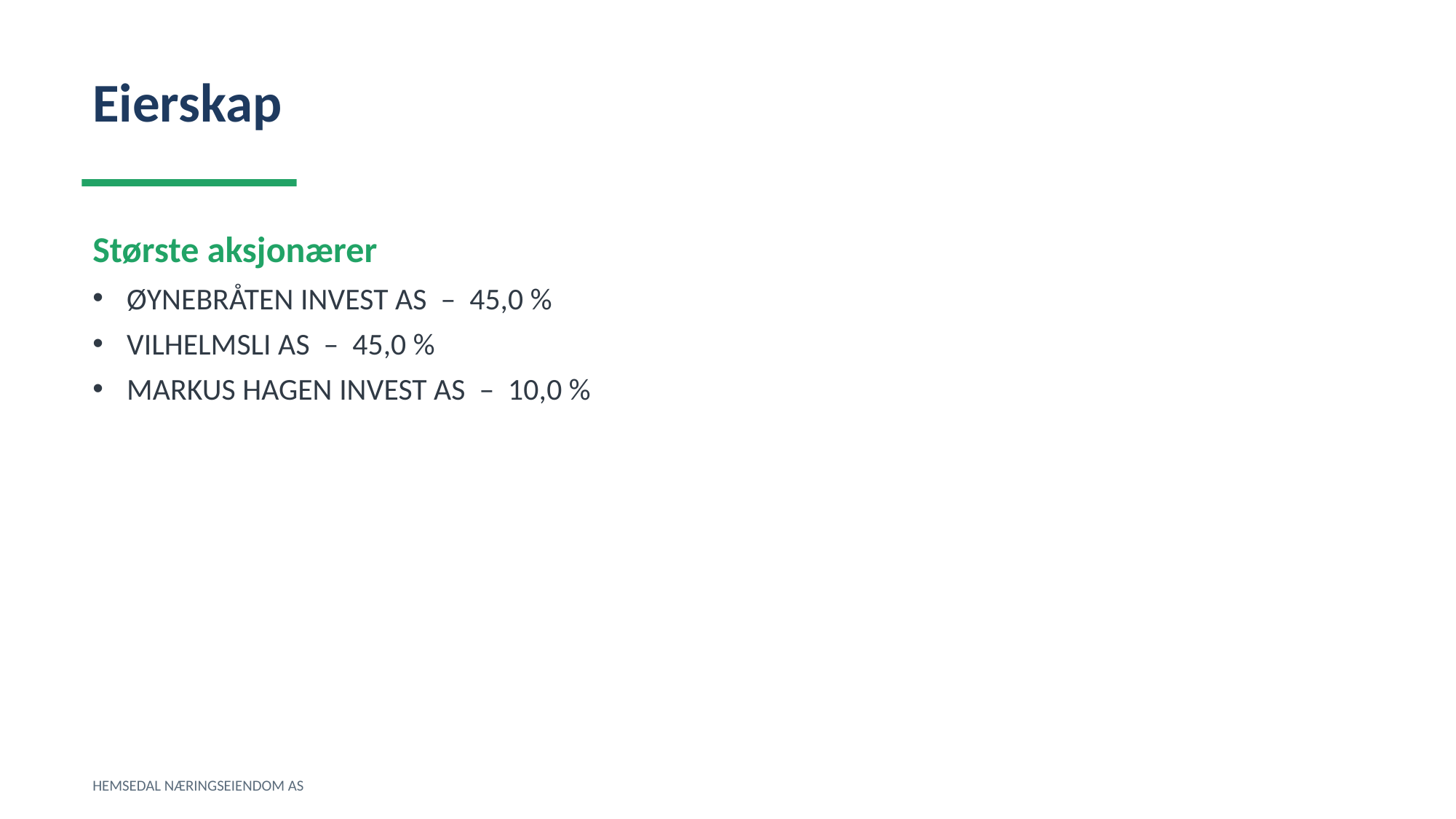

Eierskap

Største aksjonærer
ØYNEBRÅTEN INVEST AS  –  45,0 %
VILHELMSLI AS  –  45,0 %
MARKUS HAGEN INVEST AS  –  10,0 %
HEMSEDAL NÆRINGSEIENDOM AS